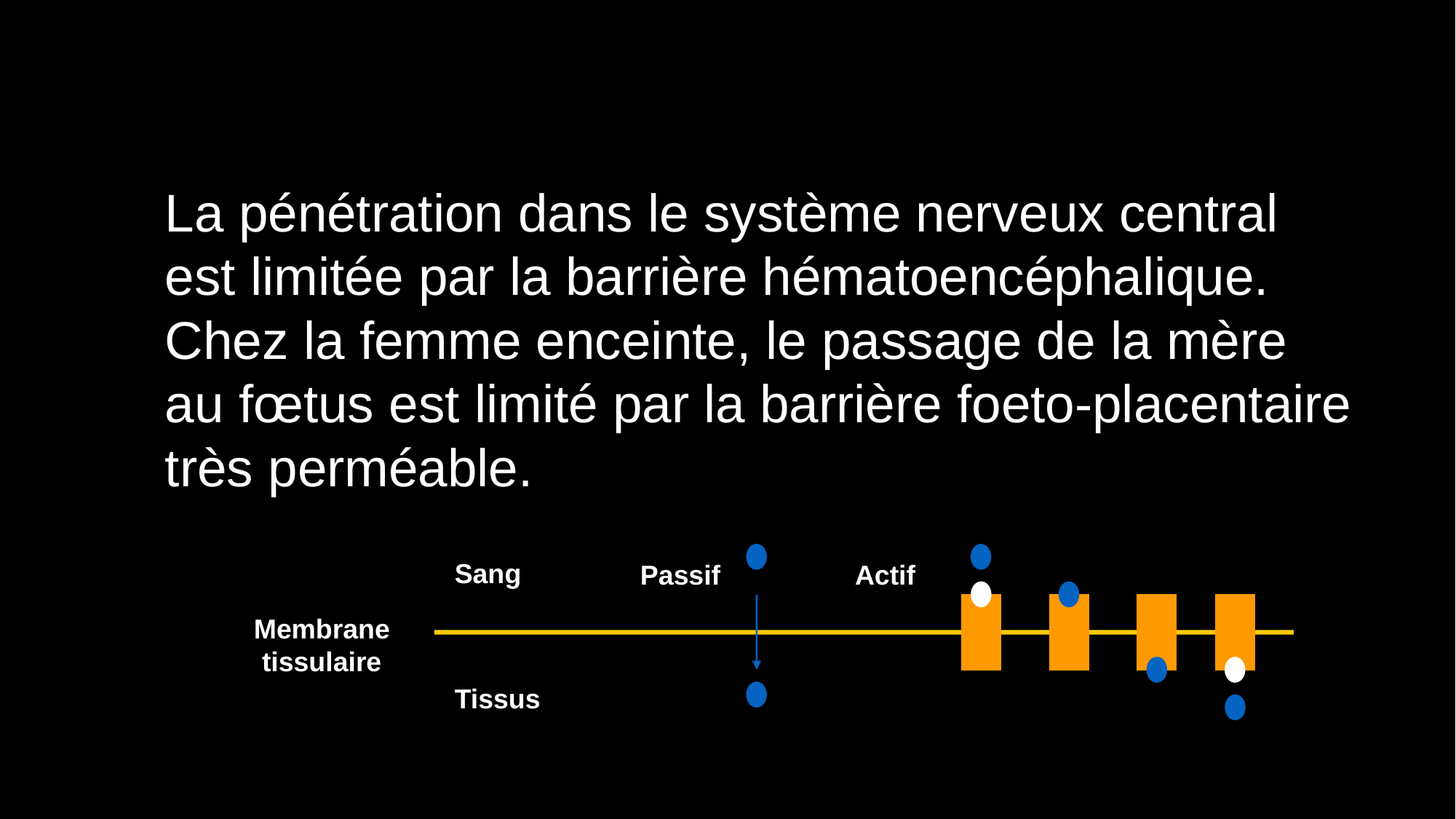

La pénétration dans le système nerveux central est limitée par la barrière hématoencéphalique. Chez la femme enceinte, le passage de la mère au fœtus est limité par la barrière foeto-placentaire très perméable.

Sang
Passif
Actif

Membrane tissulaire

Tissus